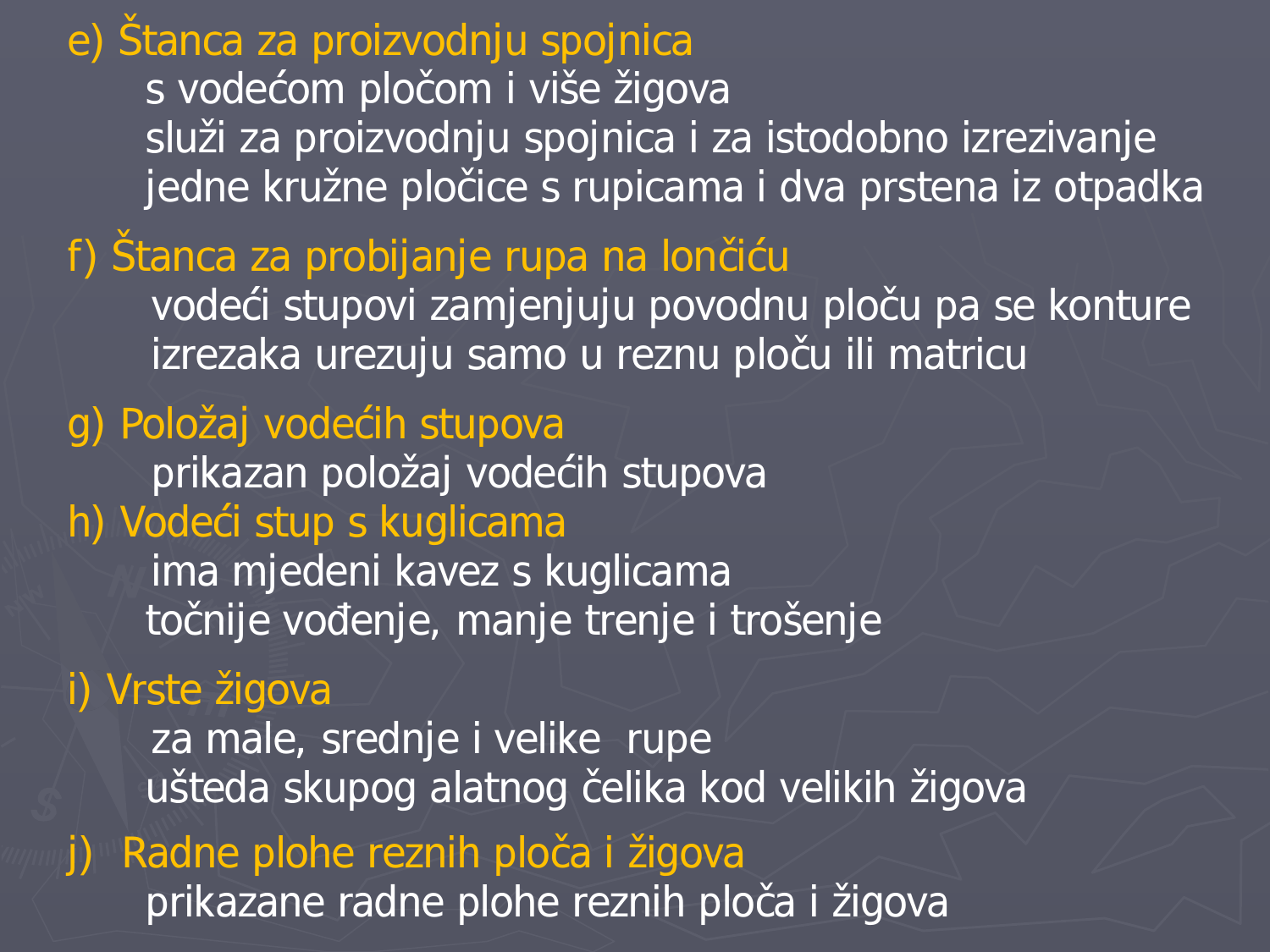

e) Štanca za proizvodnju spojnica
      s vodećom pločom i više žigova
      služi za proizvodnju spojnica i za istodobno izrezivanje
      jedne kružne pločice s rupicama i dva prstena iz otpadka

f) Štanca za probijanje rupa na lončiću
	vodeći stupovi zamjenjuju povodnu ploču pa se konture
	izrezaka urezuju samo u reznu ploču ili matricu

g) Položaj vodećih stupova
	prikazan položaj vodećih stupova
h) Vodeći stup s kuglicama
	ima mjedeni kavez s kuglicama
      točnije vođenje, manje trenje i trošenje

i) Vrste žigova
	za male, srednje i velike  rupe
      ušteda skupog alatnog čelika kod velikih žigova

j)  Radne plohe reznih ploča i žigova
      prikazane radne plohe reznih ploča i žigova